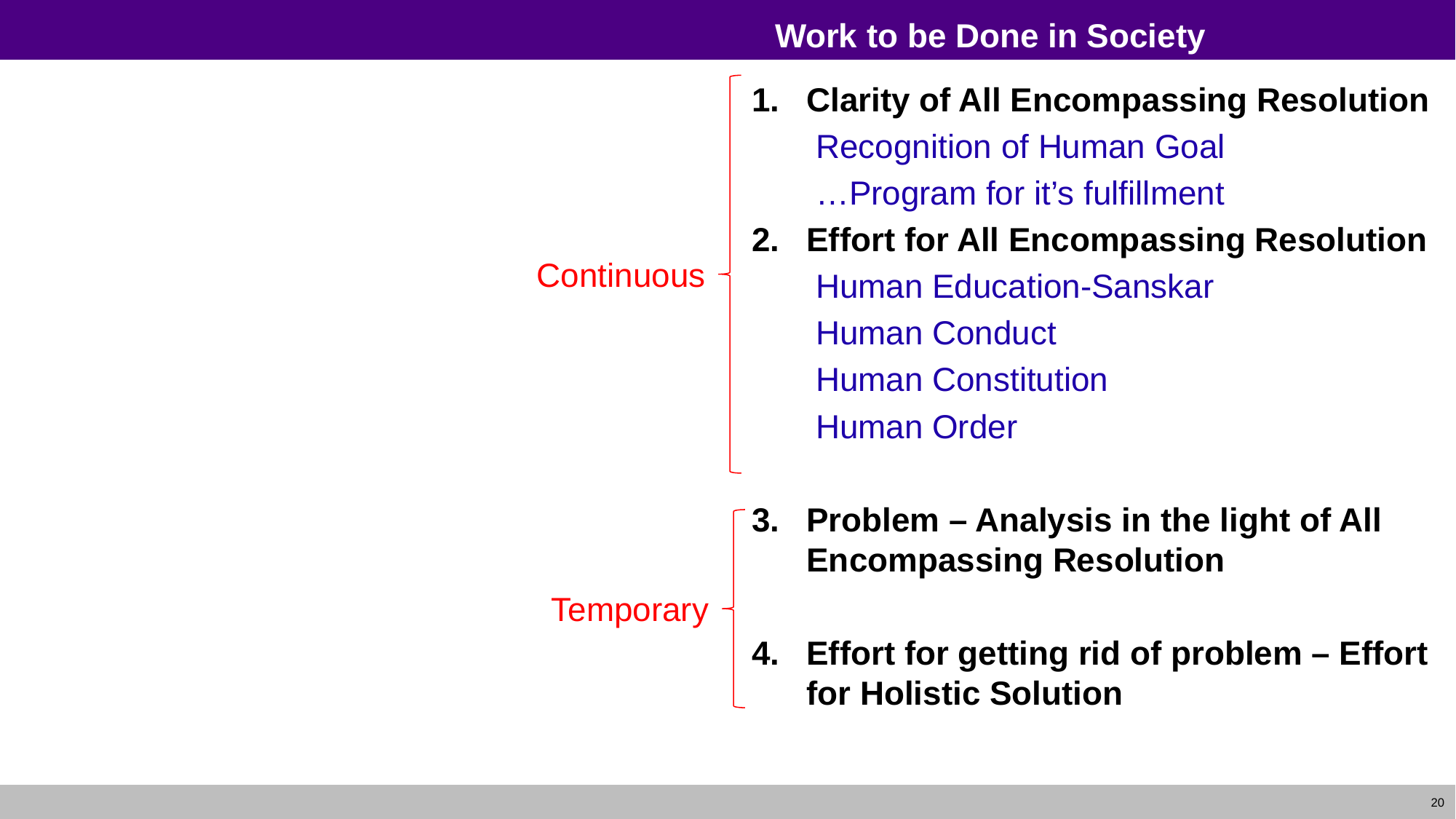

# Work to be Done in Society

Clarity of All Encompassing Resolution
	 Recognition of Human Goal
	 …Program for it’s fulfillment
Effort for All Encompassing Resolution
	 Human Education-Sanskar
	 Human Conduct
	 Human Constitution
	 Human Order

Problem – Analysis in the light of All Encompassing Resolution

Effort for getting rid of problem – Effort for Holistic Solution

Continuous

Temporary